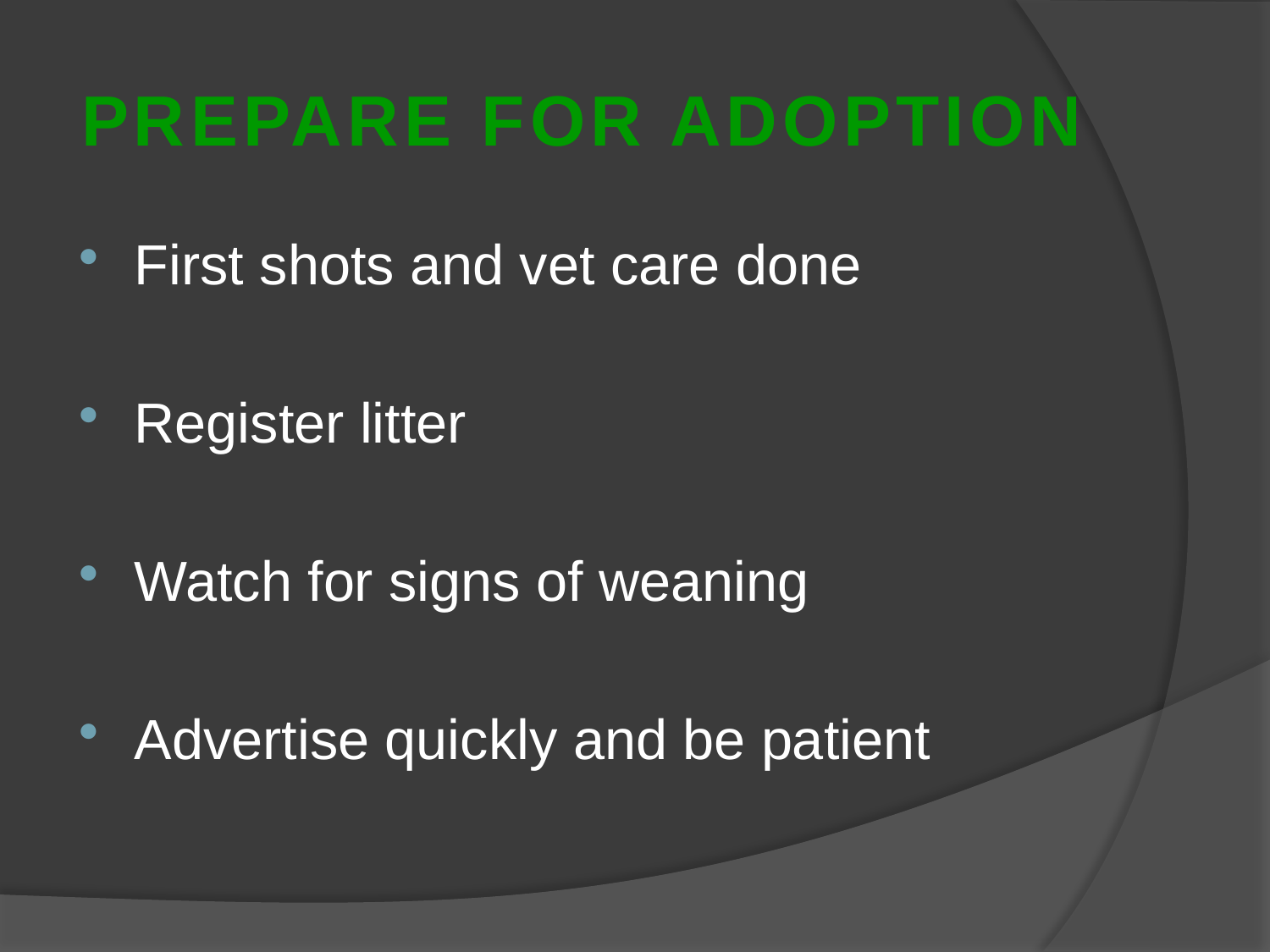

# PREPARE FOR ADOPTION
First shots and vet care done

Register litter

Watch for signs of weaning

Advertise quickly and be patient